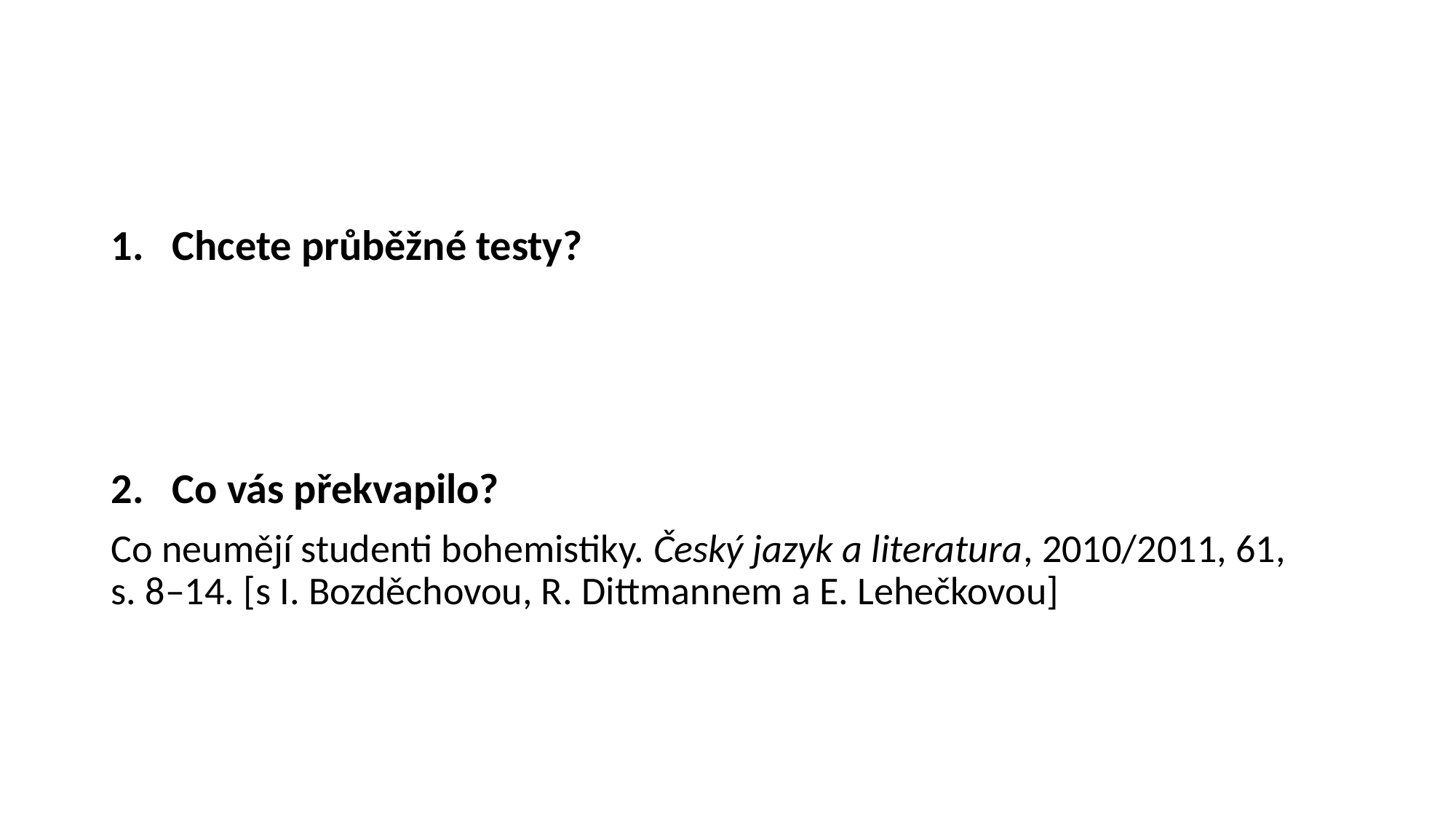

#
Chcete průběžné testy?

Co vás překvapilo?
Co neumějí studenti bohemistiky. Český jazyk a literatura, 2010/2011, 61, s. 8–14. [s I. Bozděchovou, R. Dittmannem a E. Lehečkovou]